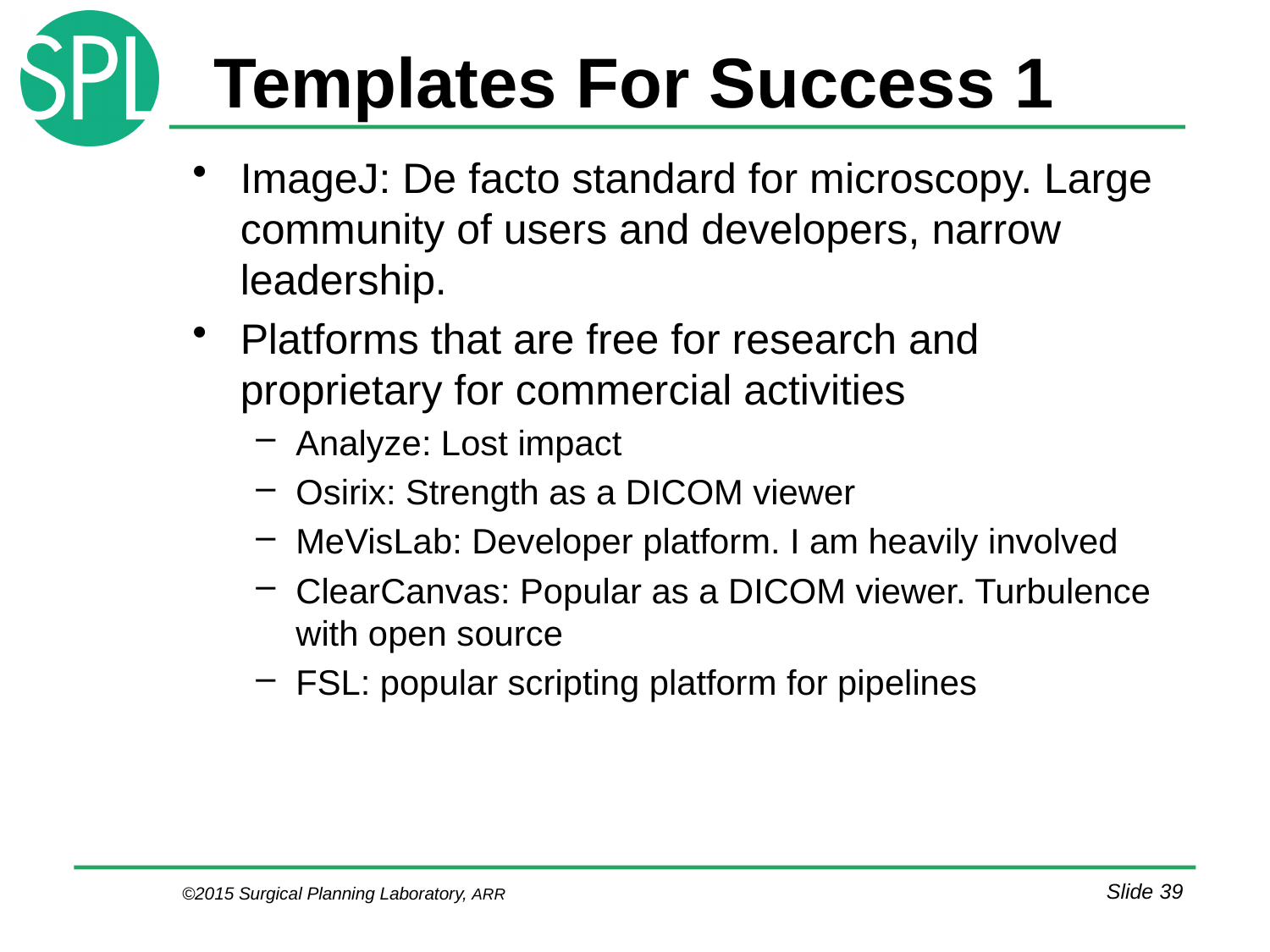

# Templates For Success 1
ImageJ: De facto standard for microscopy. Large community of users and developers, narrow leadership.
Platforms that are free for research and proprietary for commercial activities
Analyze: Lost impact
Osirix: Strength as a DICOM viewer
MeVisLab: Developer platform. I am heavily involved
ClearCanvas: Popular as a DICOM viewer. Turbulence with open source
FSL: popular scripting platform for pipelines